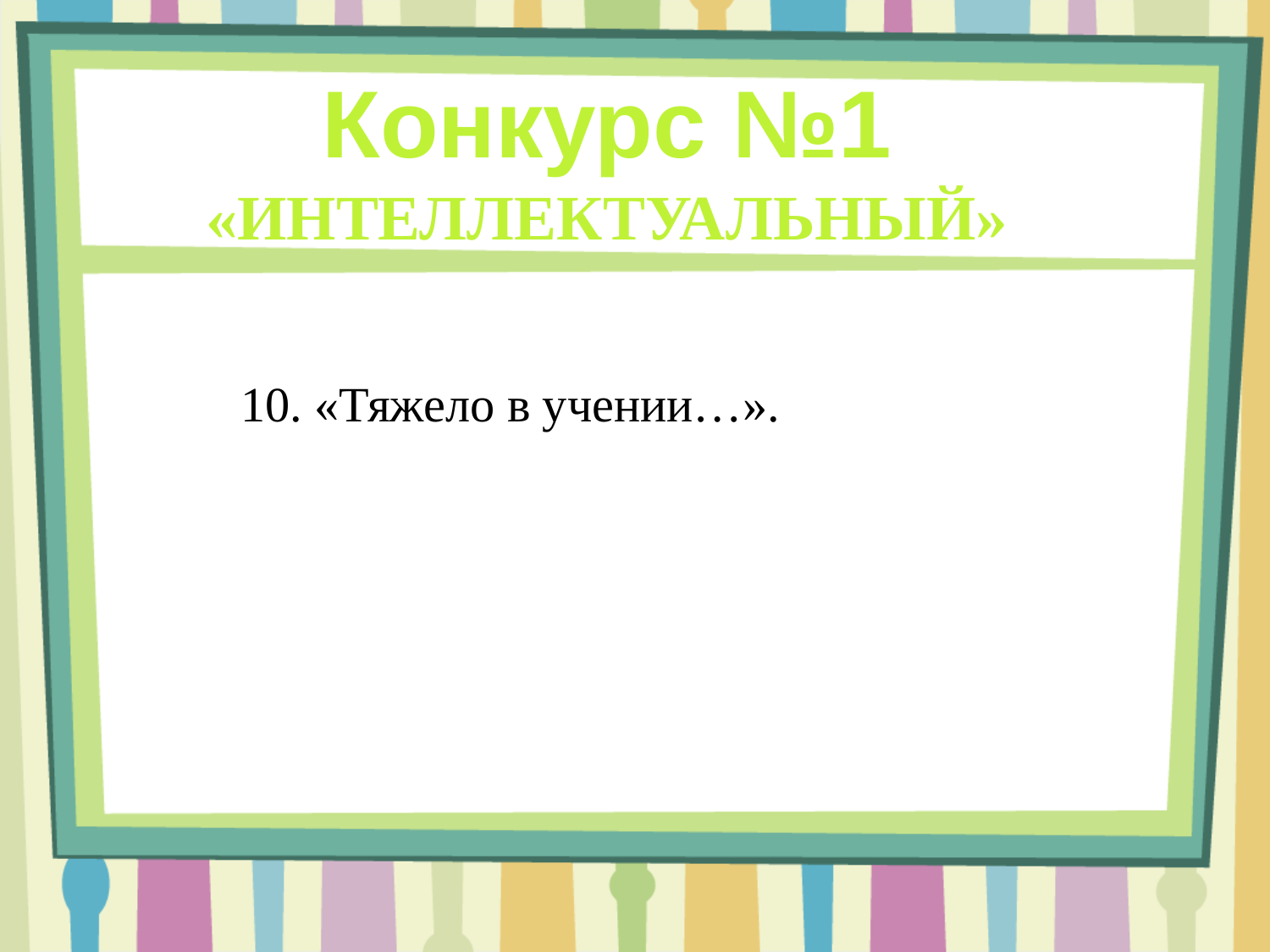

Конкурс №1
«ИНТЕЛЛЕКТУАЛЬНЫЙ»
10. «Тяжело в учении…».